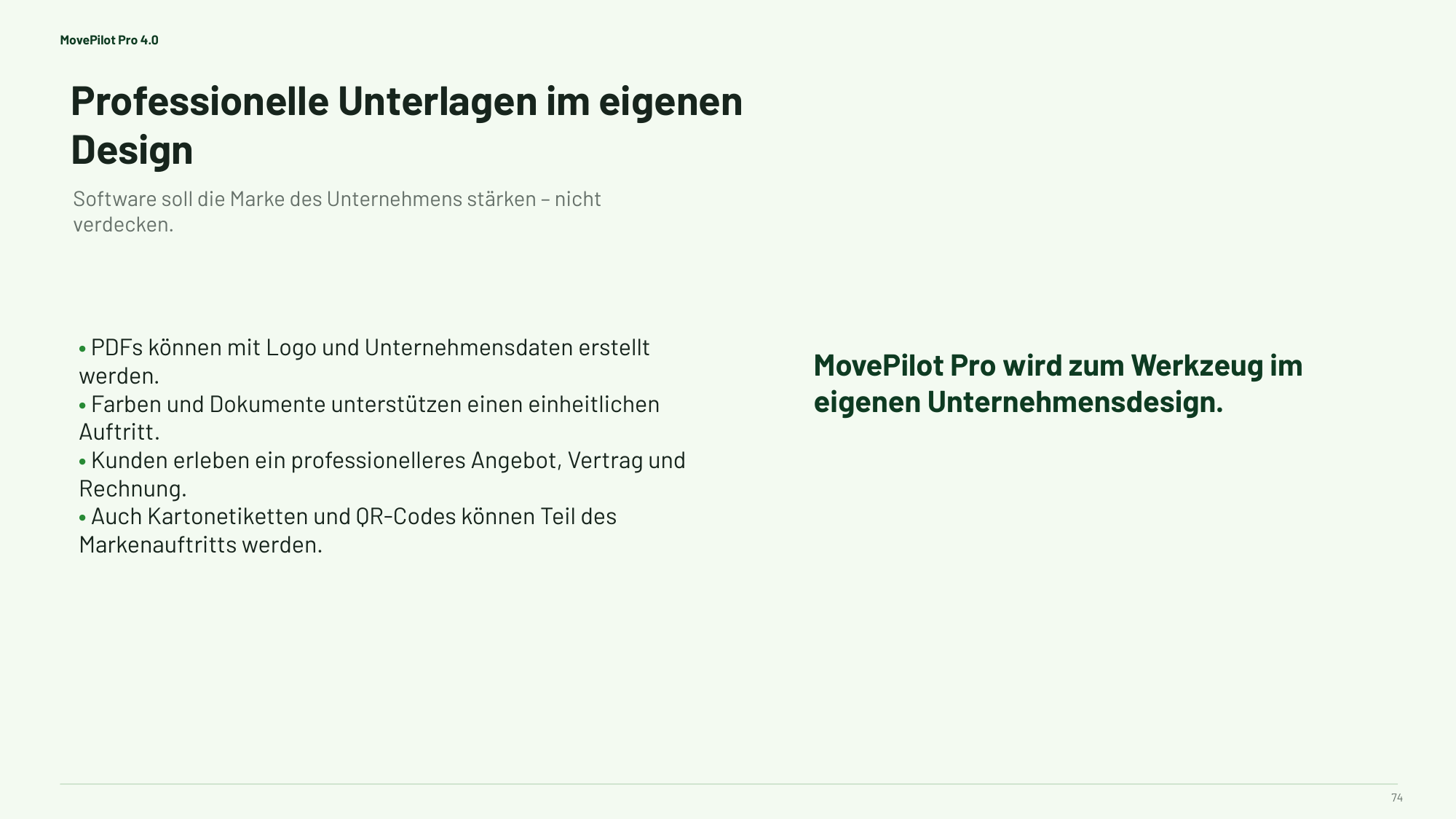

MovePilot Pro 4.0
Professionelle Unterlagen im eigenen Design
MovePilot Pro wird zum Werkzeug im eigenen Unternehmensdesign.
Software soll die Marke des Unternehmens stärken – nicht verdecken.
• PDFs können mit Logo und Unternehmensdaten erstellt werden.
• Farben und Dokumente unterstützen einen einheitlichen Auftritt.
• Kunden erleben ein professionelleres Angebot, Vertrag und Rechnung.
• Auch Kartonetiketten und QR‑Codes können Teil des Markenauftritts werden.

74